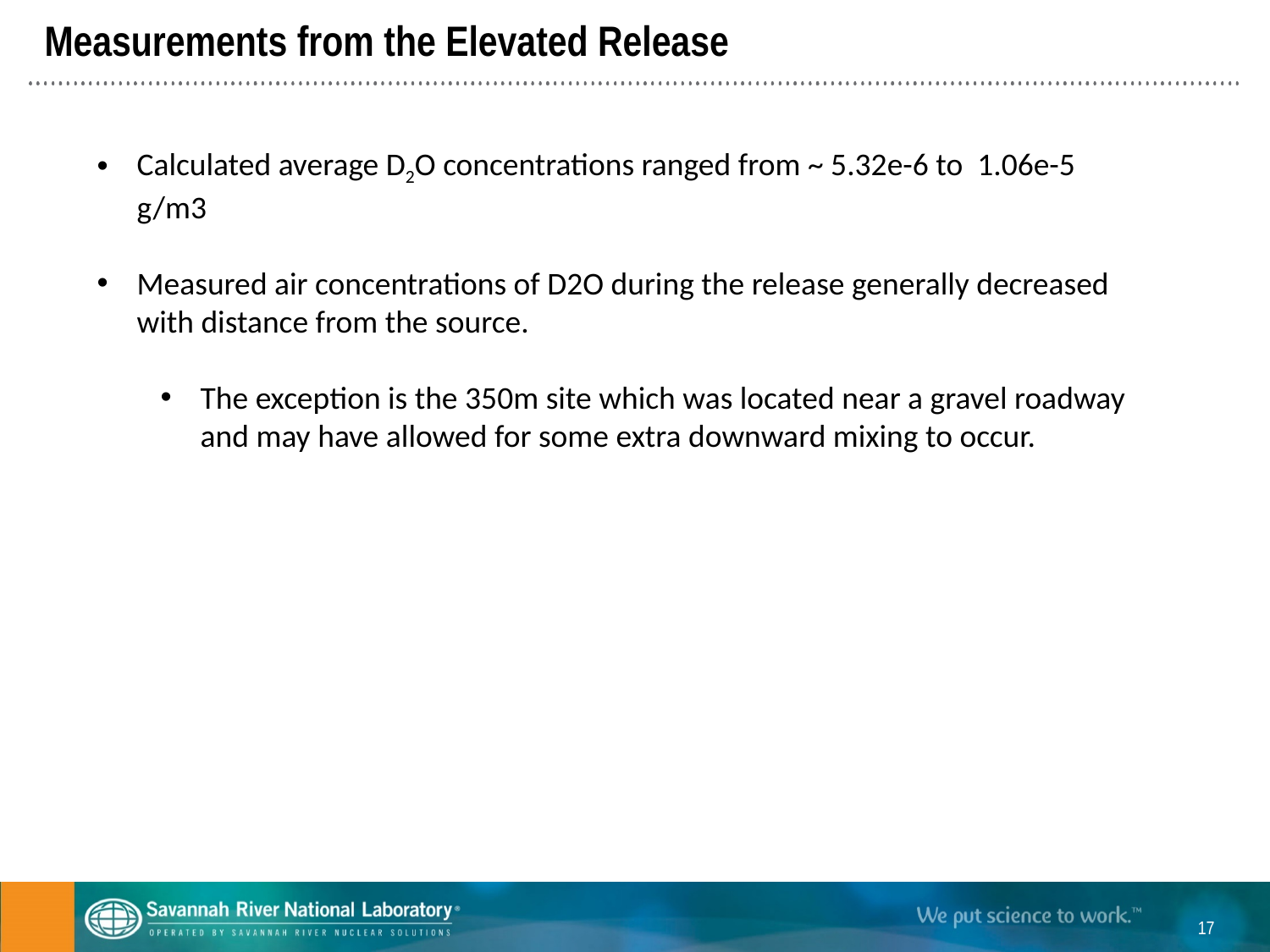

# Measurements from the Elevated Release
Calculated average D2O concentrations ranged from ~ 5.32e-6 to  1.06e-5 g/m3

Measured air concentrations of D2O during the release generally decreased with distance from the source.

The exception is the 350m site which was located near a gravel roadway and may have allowed for some extra downward mixing to occur.

17